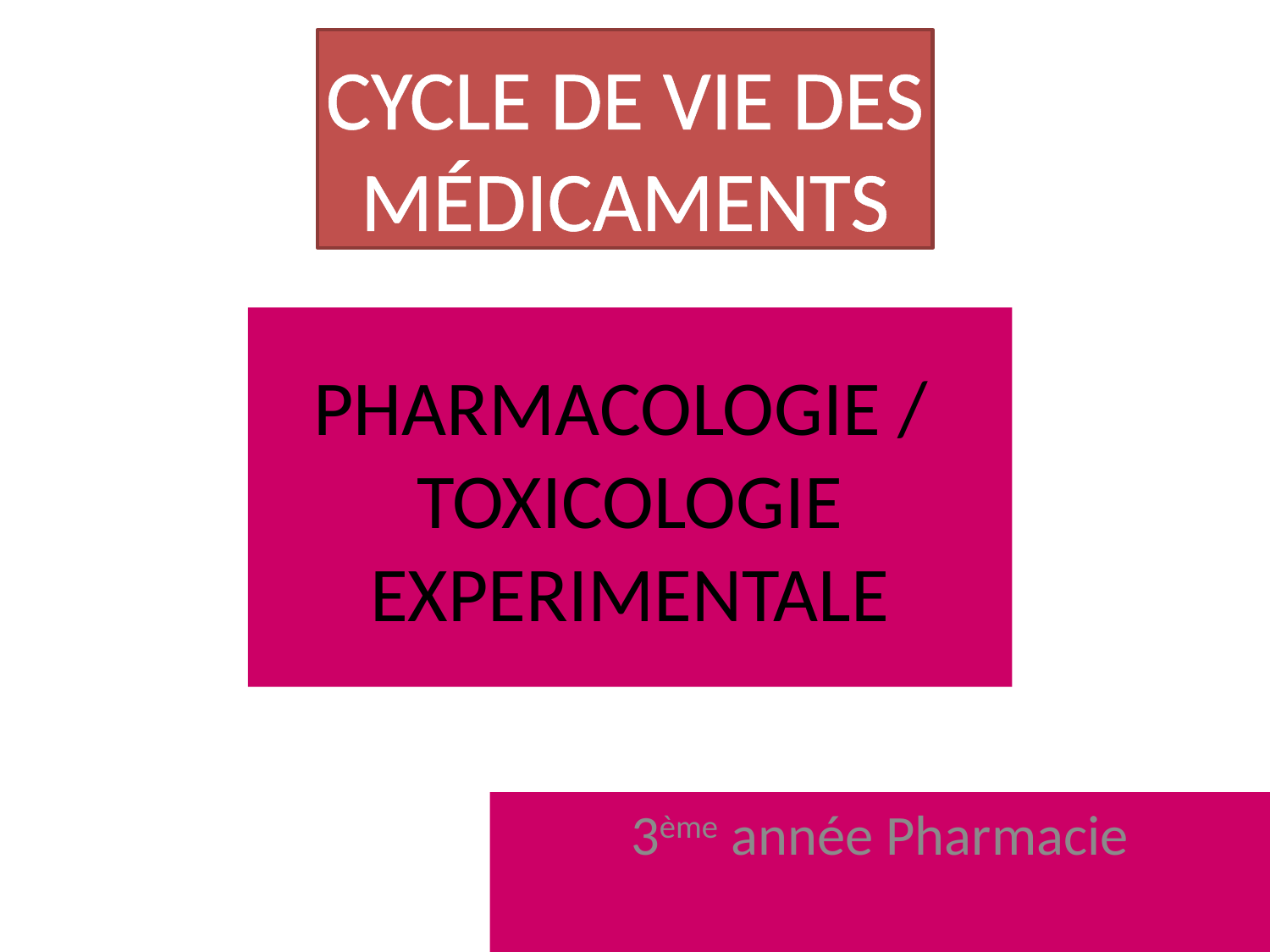

CYCLE DE VIE DES MÉDICAMENTS
# PHARMACOLOGIE / TOXICOLOGIE EXPERIMENTALE
3ème année Pharmacie